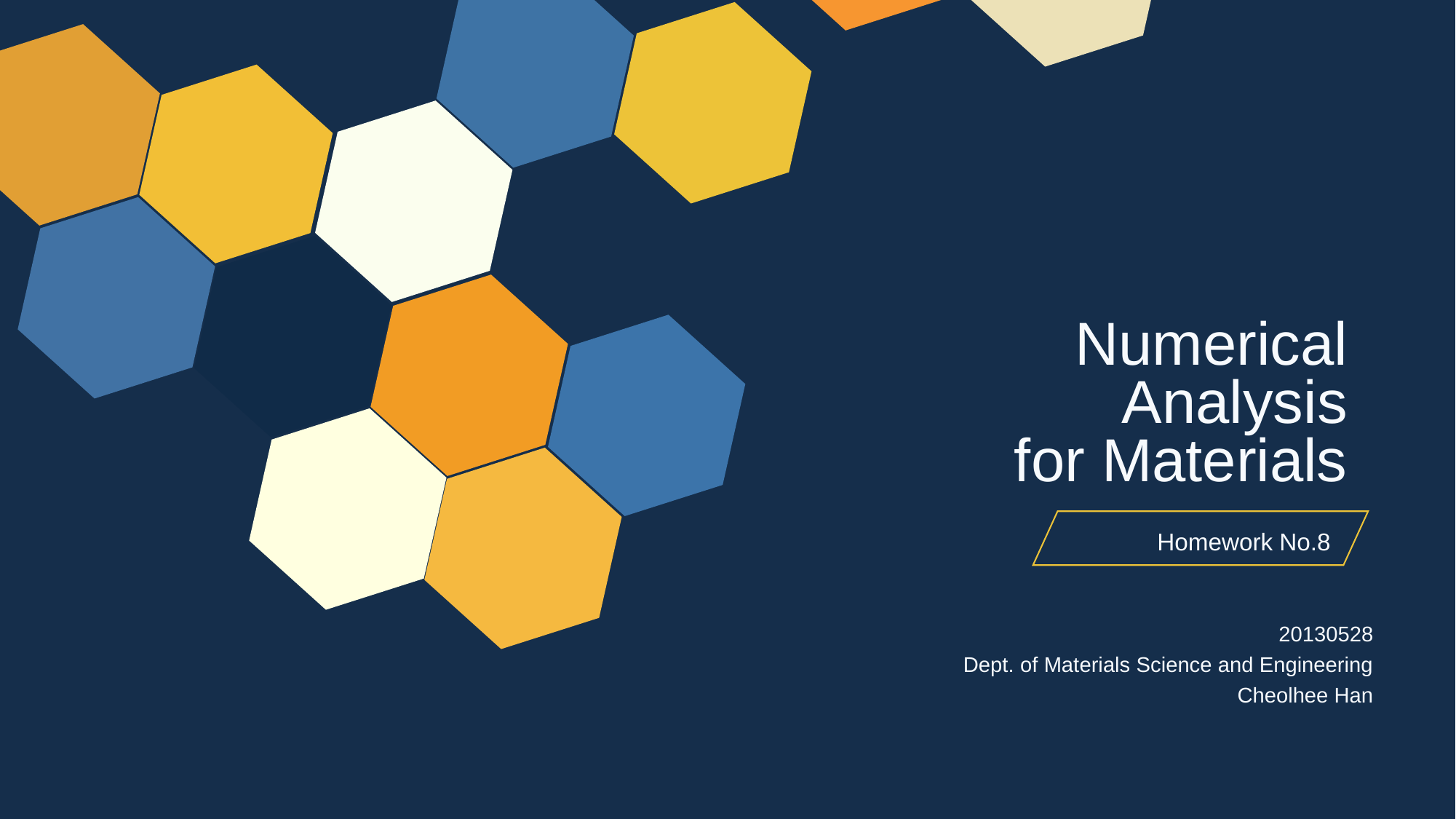

Numerical
Analysis
for Materials

Homework No.8
20130528
Dept. of Materials Science and Engineering
Cheolhee Han